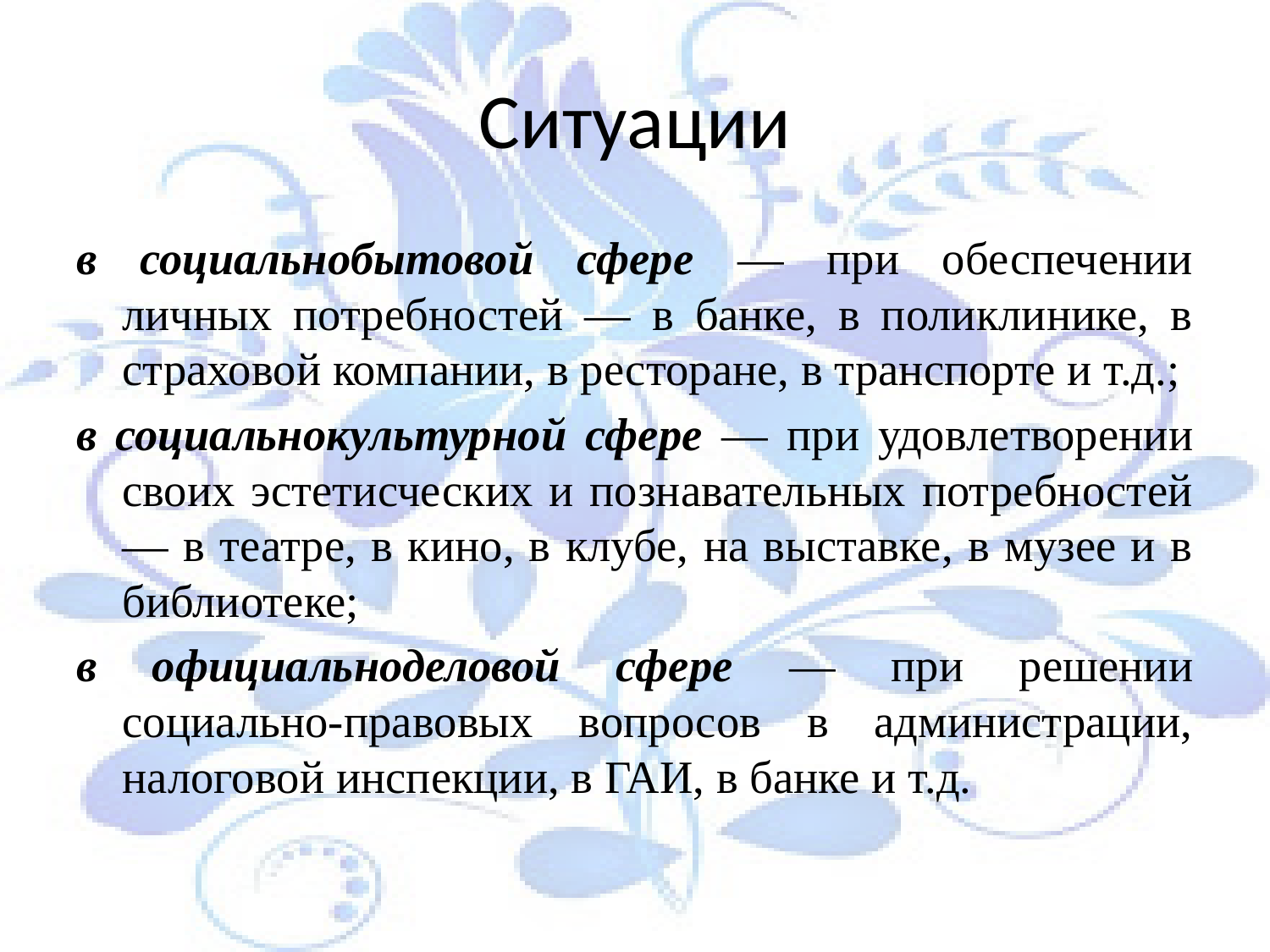

# Ситуации
в социальнобытовой сфере — при обеспечении личных потребностей — в банке, в поликлинике, в страховой компании, в ресторане, в транспорте и т.д.;
в социальнокультурной сфере — при удовлетворении своих эстетисческих и познавательных потребностей — в театре, в кино, в клубе, на выставке, в музее и в библиотеке;
в официальноделовой сфере — при решении социально-правовых вопросов в администрации, налоговой инспекции, в ГАИ, в банке и т.д.